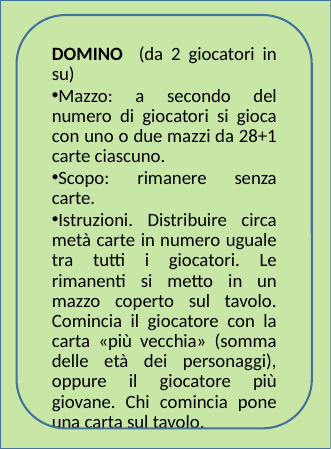

Domino  (da 2 giocatori in su)
Mazzo: a secondo del numero di giocatori si gioca con uno o due mazzi da 28+1 carte ciascuno.
Scopo: rimanere senza carte.
Istruzioni. Distribuire circa metà carte in numero uguale tra tutti i giocatori. Le rimanenti si metto in un mazzo coperto sul tavolo. Comincia il giocatore con la carta «più vecchia» (somma delle età dei personaggi), oppure il giocatore più giovane. Chi comincia pone una carta sul tavolo.